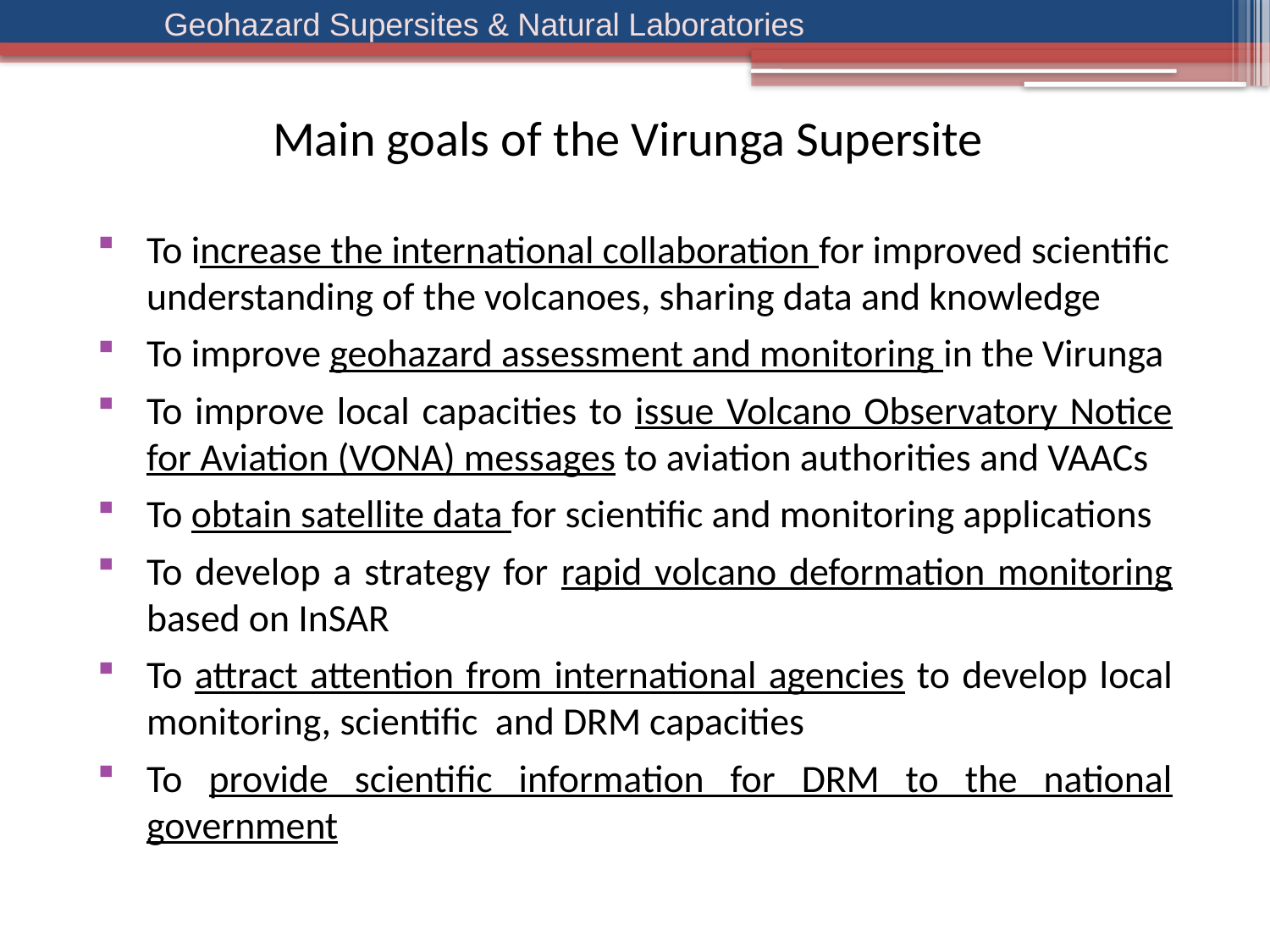

Main goals of the Virunga Supersite

To increase the international collaboration for improved scientific understanding of the volcanoes, sharing data and knowledge
To improve geohazard assessment and monitoring in the Virunga
To improve local capacities to issue Volcano Observatory Notice for Aviation (VONA) messages to aviation authorities and VAACs
To obtain satellite data for scientific and monitoring applications
To develop a strategy for rapid volcano deformation monitoring based on InSAR
To attract attention from international agencies to develop local monitoring, scientific  and DRM capacities
To provide scientific information for DRM to the national government